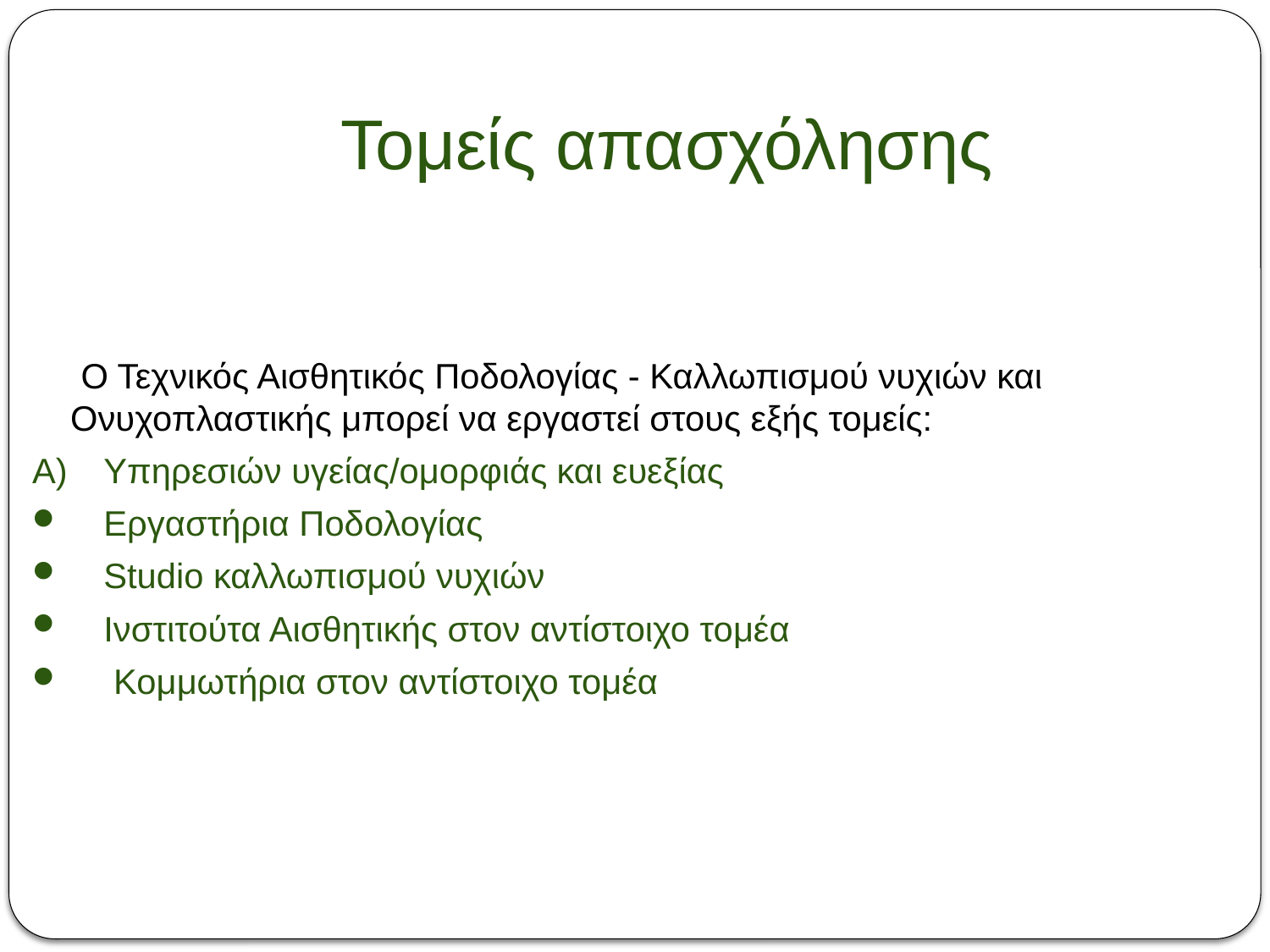

# Τομείς απασχόλησης
     Ο Τεχνικός Αισθητικός Ποδολογίας - Καλλωπισμού νυχιών και Ονυχοπλαστικής μπορεί να εργαστεί στους εξής τομείς:
Α)	Υπηρεσιών υγείας/ομορφιάς και ευεξίας
Εργαστήρια Ποδολογίας
Studio καλλωπισμού νυχιών
Ινστιτούτα Αισθητικής στον αντίστοιχο τομέα
 Κομμωτήρια στον αντίστοιχο τομέα